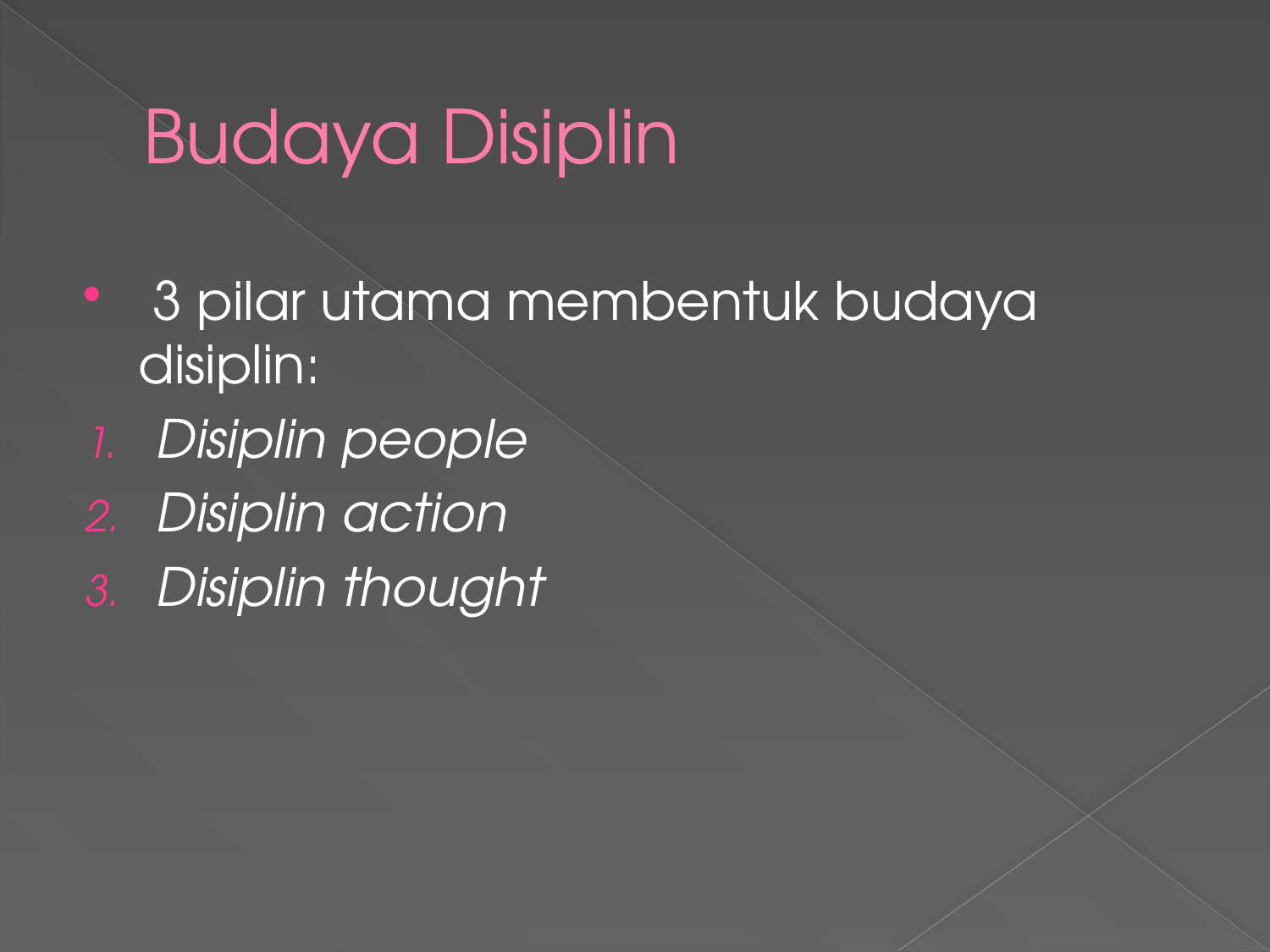

# Budaya Disiplin
 3 pilar utama membentuk budaya disiplin:
Disiplin people
Disiplin action
Disiplin thought